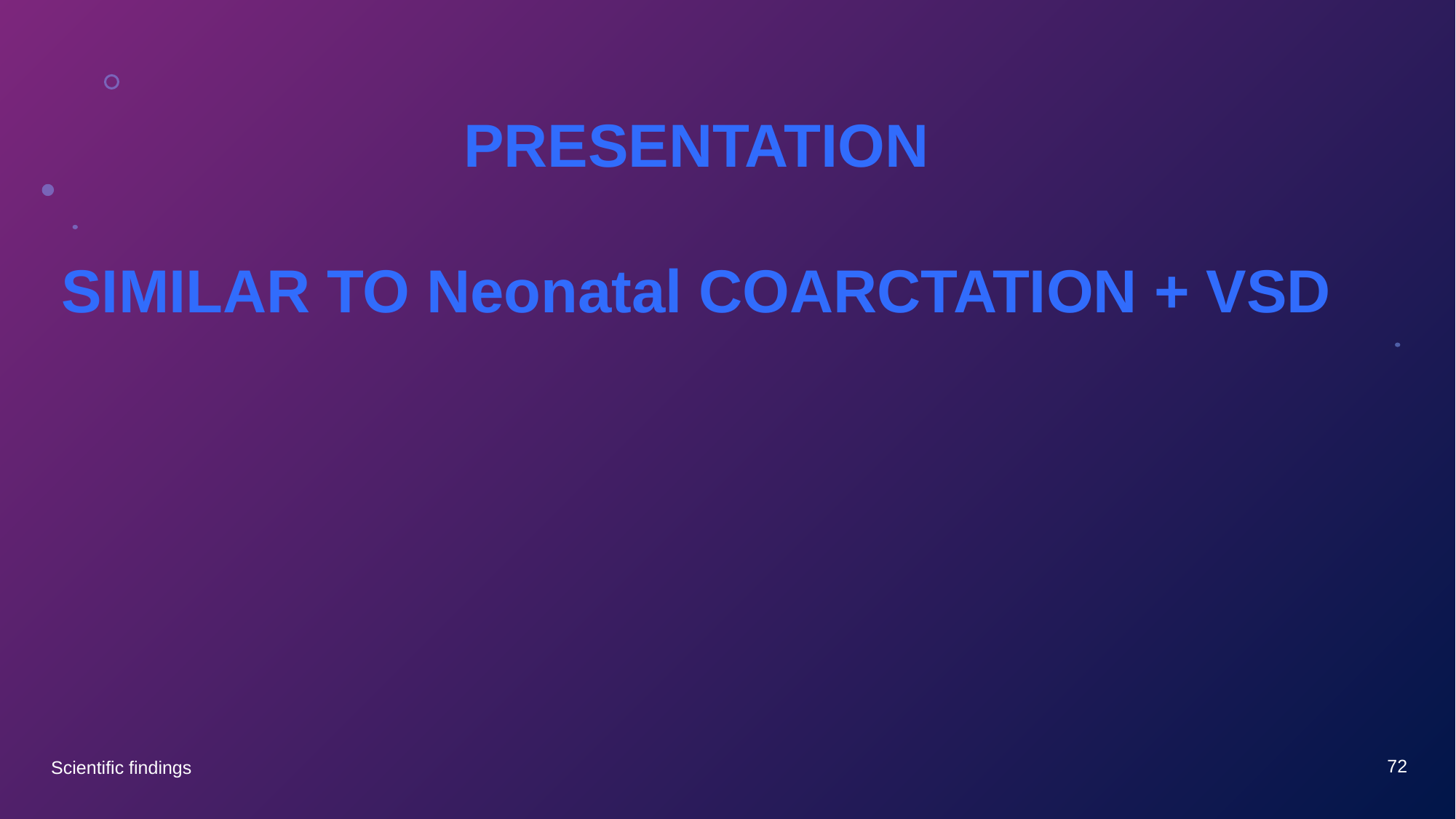

PRESENTATION

SIMILAR TO Neonatal COARCTATION + VSD
72
Scientific findings